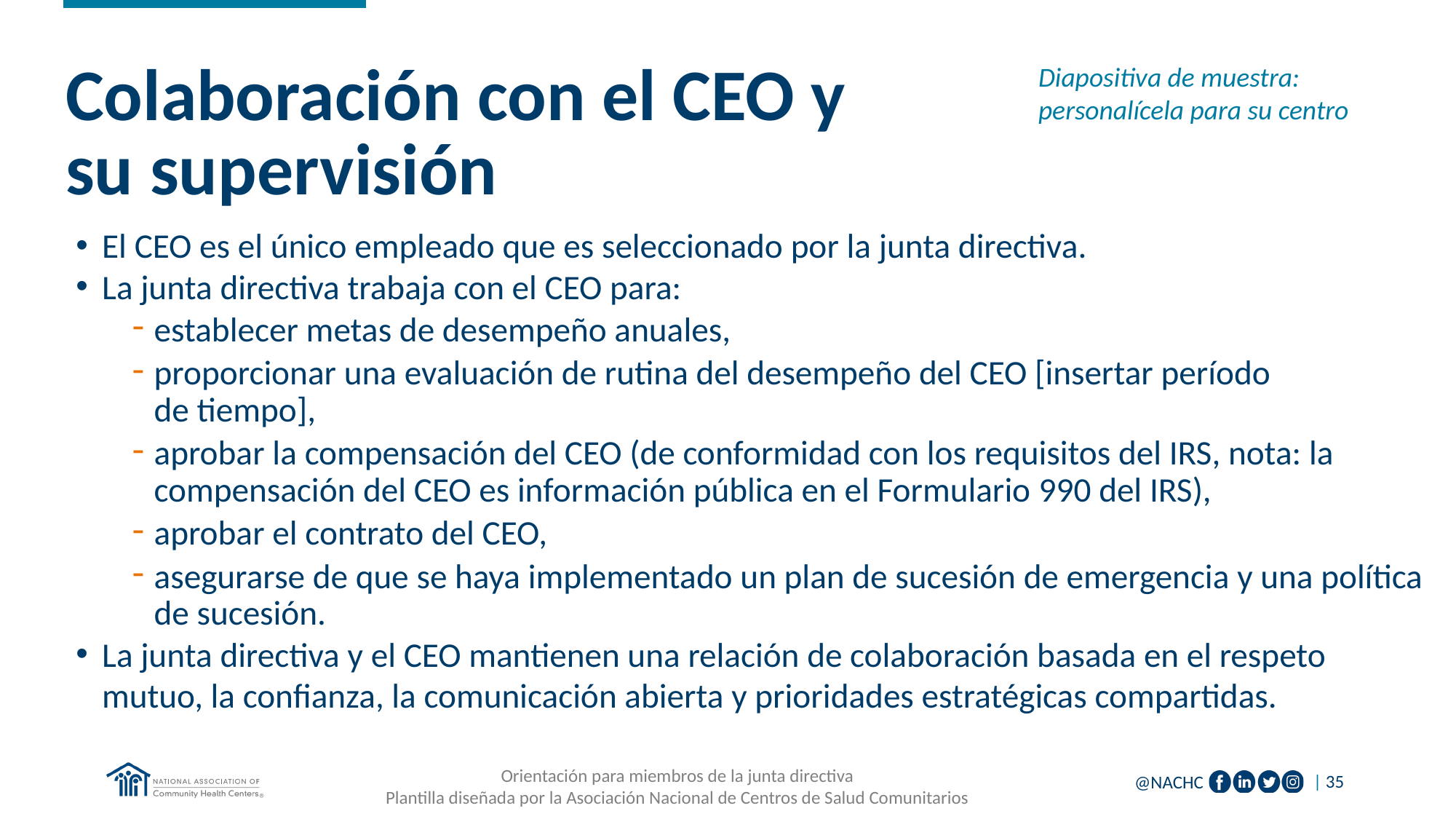

Diapositiva de muestra: personalícela para su centro
# Colaboración con el CEO y su supervisión
El CEO es el único empleado que es seleccionado por la junta directiva.
La junta directiva trabaja con el CEO para:
establecer metas de desempeño anuales,
proporcionar una evaluación de rutina del desempeño del CEO [insertar período
de tiempo],
aprobar la compensación del CEO (de conformidad con los requisitos del IRS, nota: la compensación del CEO es información pública en el Formulario 990 del IRS),
aprobar el contrato del CEO,
asegurarse de que se haya implementado un plan de sucesión de emergencia y una política de sucesión.
La junta directiva y el CEO mantienen una relación de colaboración basada en el respeto mutuo, la confianza, la comunicación abierta y prioridades estratégicas compartidas.

Orientación para miembros de la junta directiva
Plantilla diseñada por la Asociación Nacional de Centros de Salud Comunitarios
| 35